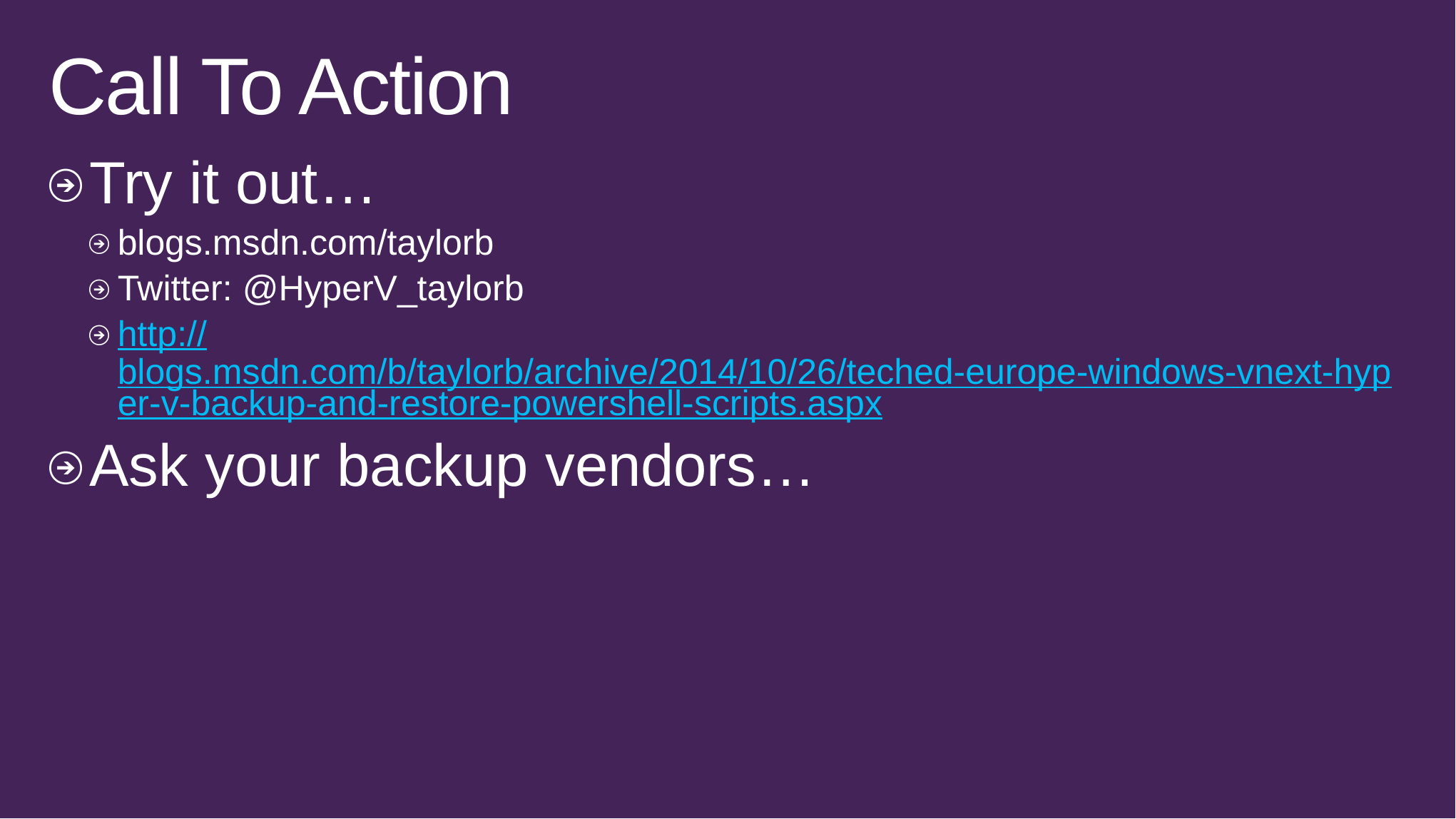

# Call To Action
Try it out…
blogs.msdn.com/taylorb
Twitter: @HyperV_taylorb
http://blogs.msdn.com/b/taylorb/archive/2014/10/26/teched-europe-windows-vnext-hyper-v-backup-and-restore-powershell-scripts.aspx
Ask your backup vendors…